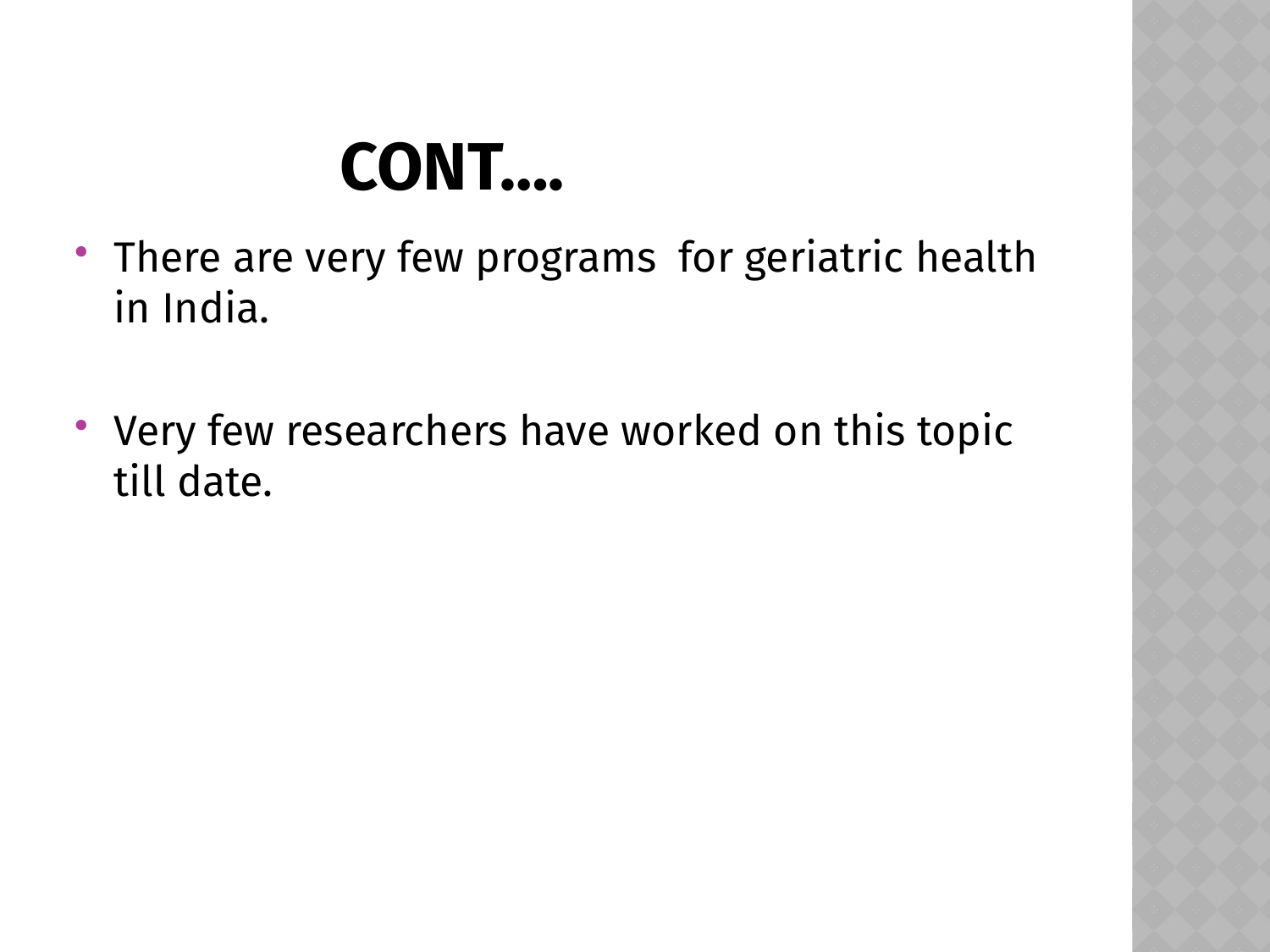

# Cont….
There are very few programs  for geriatric health in India.

Very few researchers have worked on this topic till date.